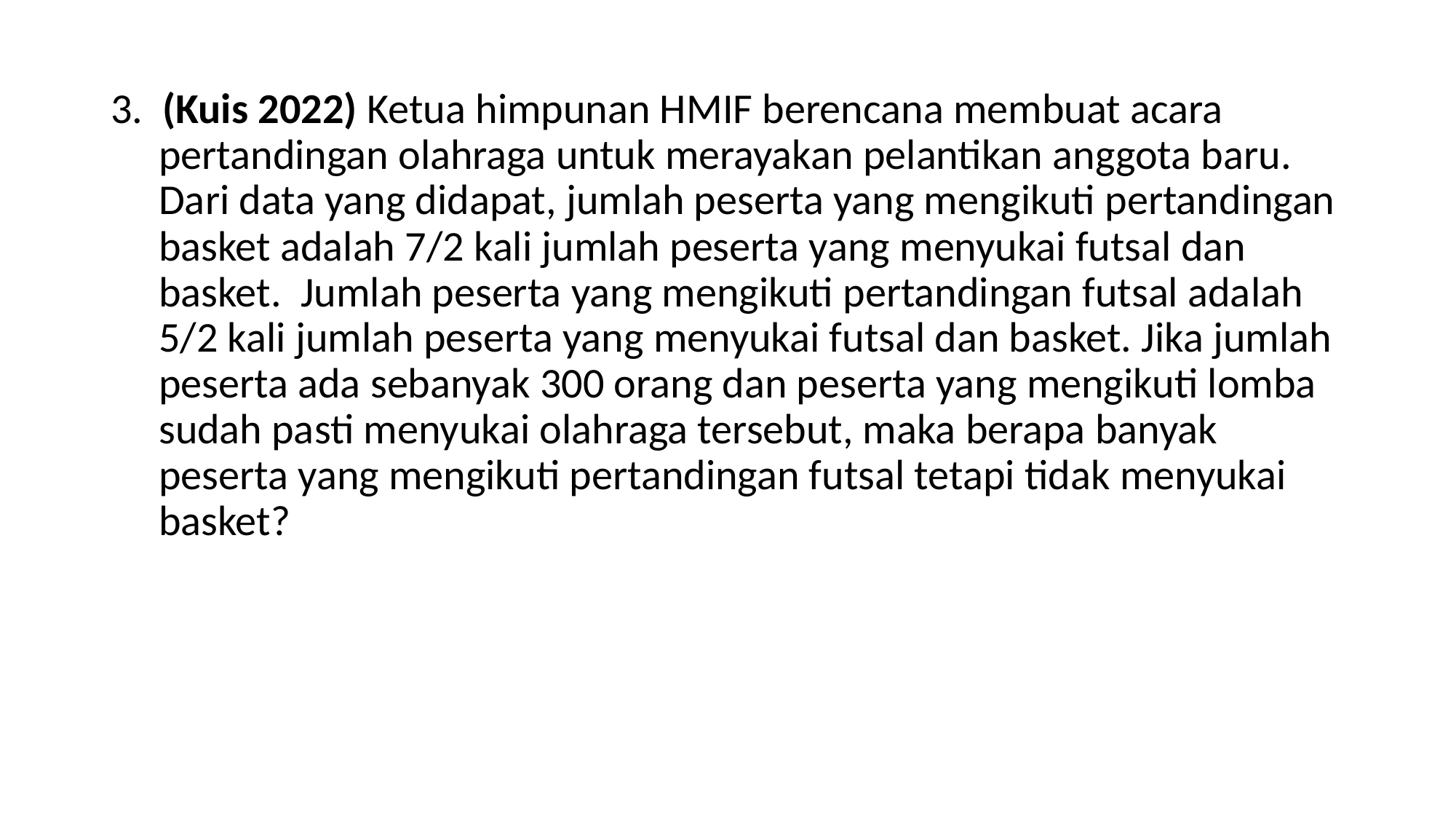

3.  (Kuis 2022) Ketua himpunan HMIF berencana membuat acara pertandingan olahraga untuk merayakan pelantikan anggota baru. Dari data yang didapat, jumlah peserta yang mengikuti pertandingan basket adalah 7/2 kali jumlah peserta yang menyukai futsal dan basket.  Jumlah peserta yang mengikuti pertandingan futsal adalah 5/2 kali jumlah peserta yang menyukai futsal dan basket. Jika jumlah peserta ada sebanyak 300 orang dan peserta yang mengikuti lomba sudah pasti menyukai olahraga tersebut, maka berapa banyak peserta yang mengikuti pertandingan futsal tetapi tidak menyukai basket?